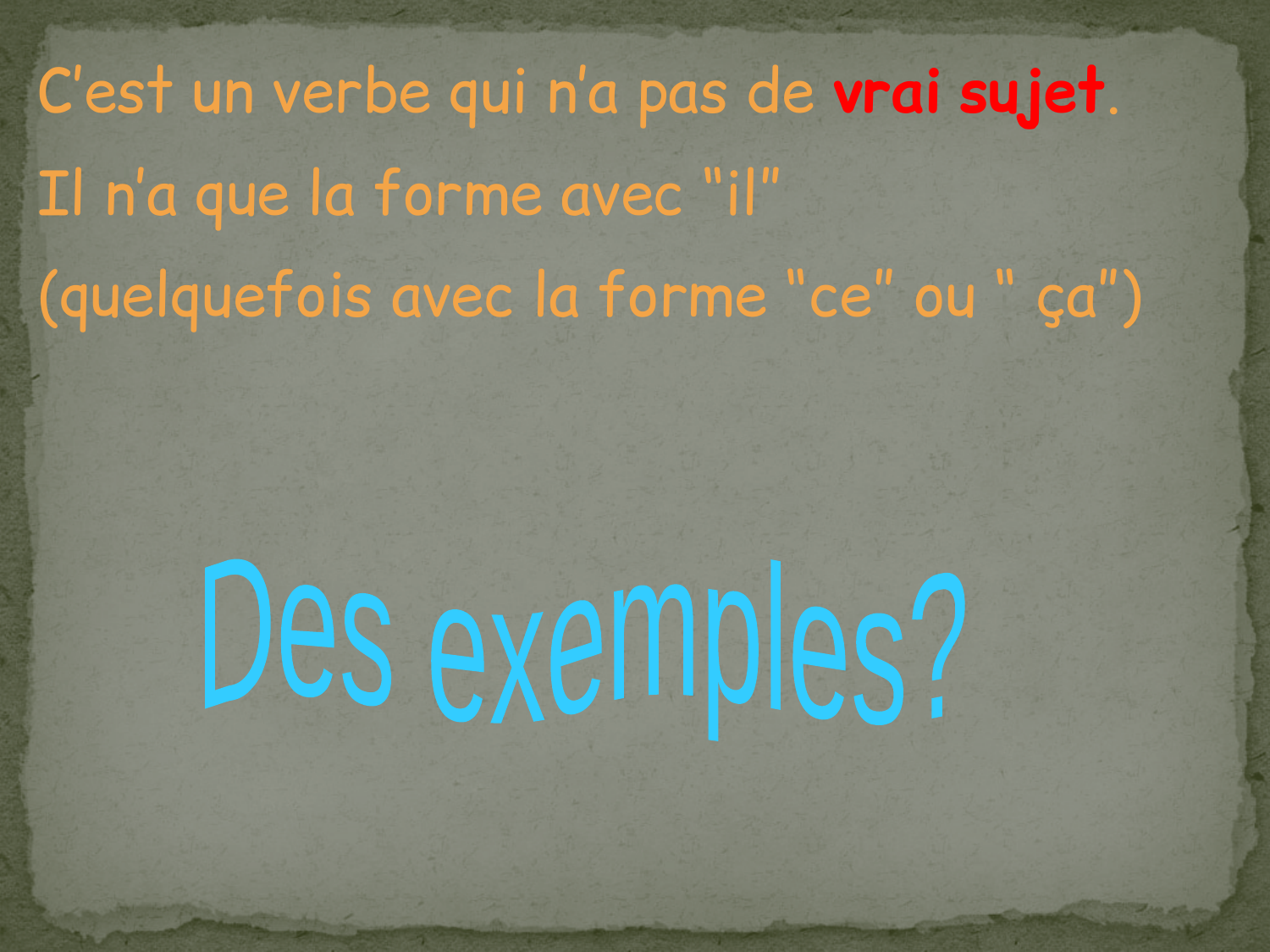

C’est un verbe qui n’a pas de vrai sujet.
Il n’a que la forme avec “il”
(quelquefois avec la forme “ce” ou “ ça”)
Des exemples?